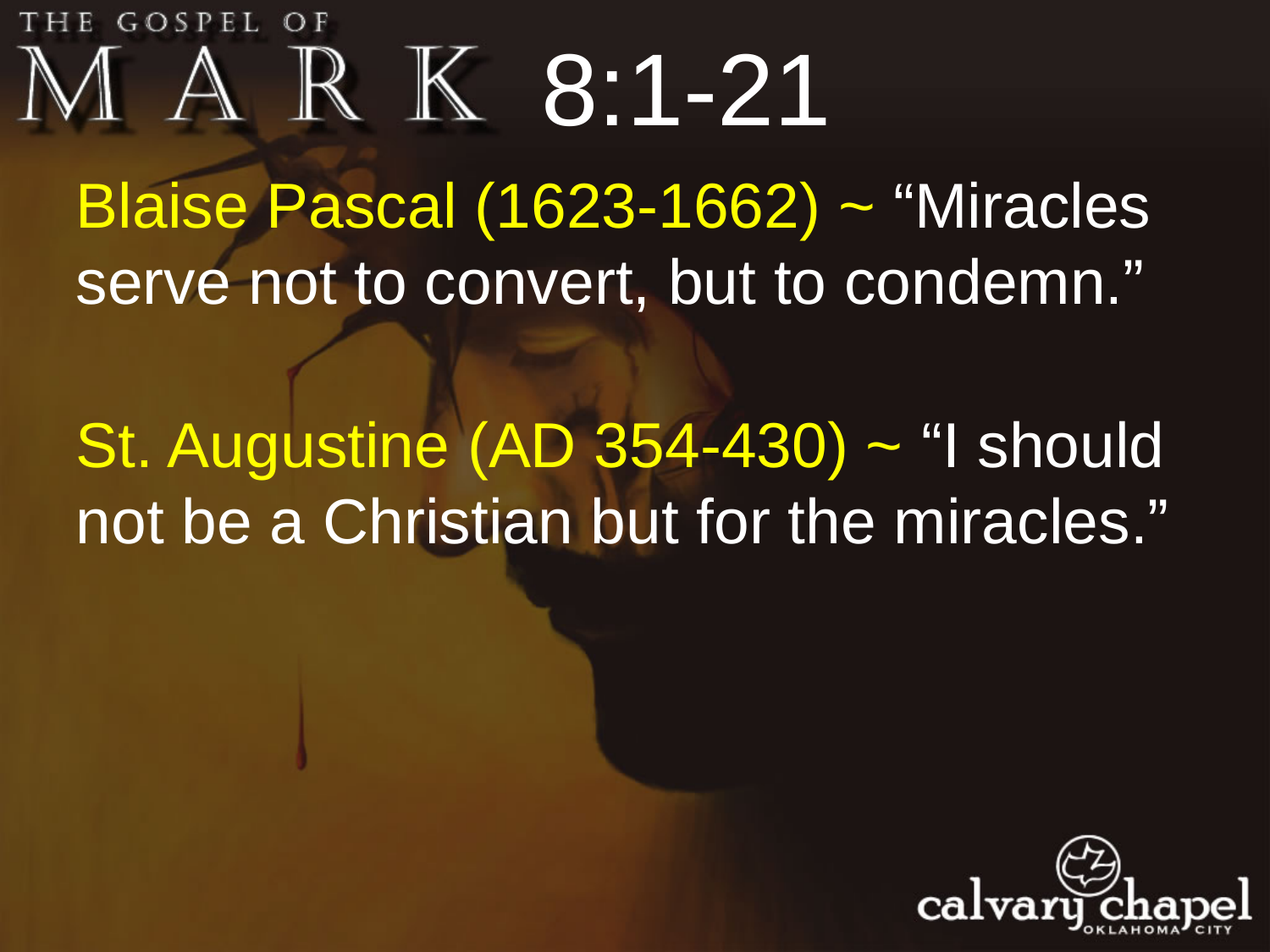

8:1-21
Blaise Pascal (1623-1662) ~ “Miracles serve not to convert, but to condemn.”
St. Augustine (AD 354-430) ~ “I should not be a Christian but for the miracles.”